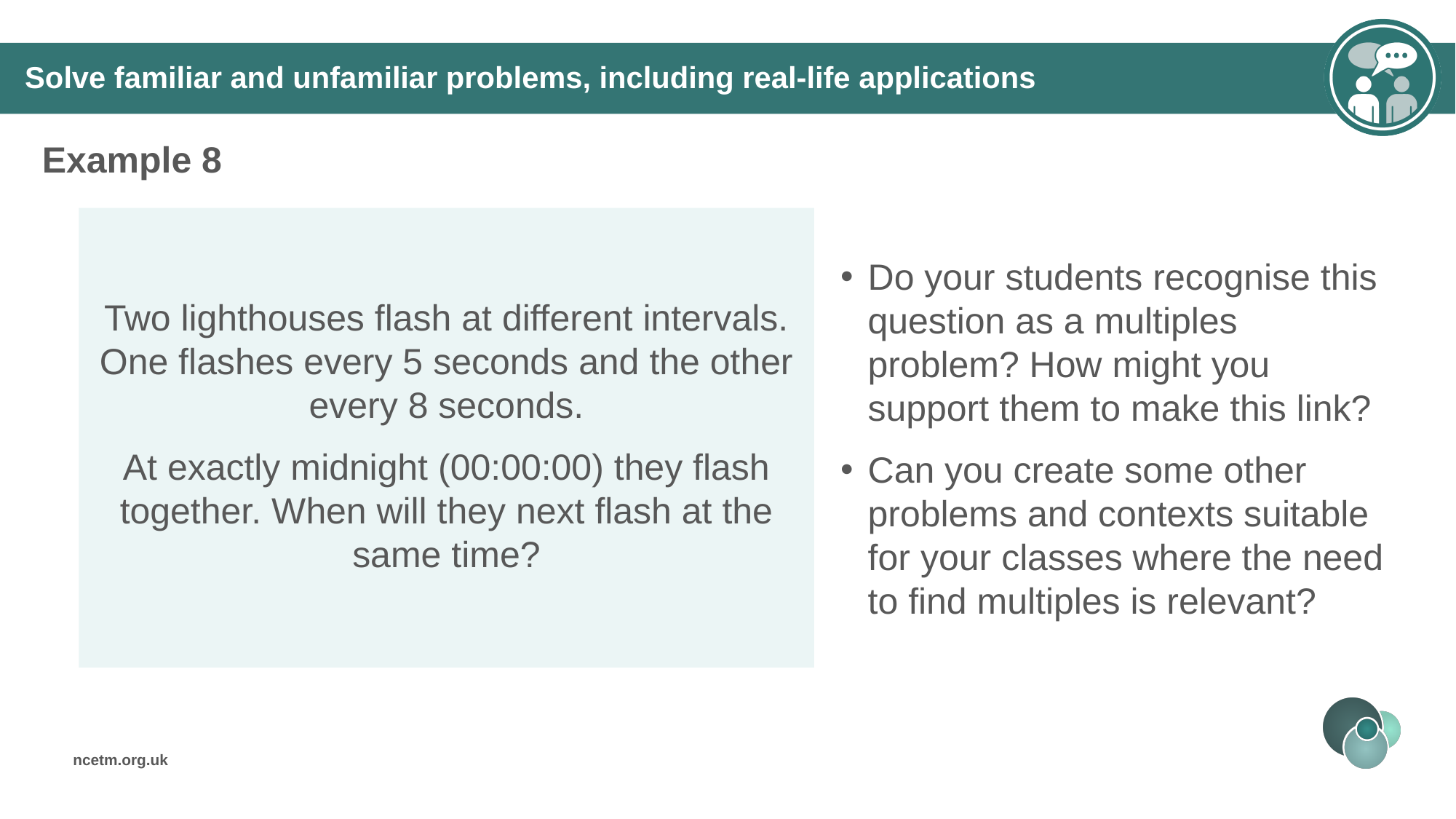

# Solve familiar and unfamiliar problems, including real-life applications
Example 8
Do your students recognise this question as a multiples problem? How might you support them to make this link?
Can you create some other problems and contexts suitable for your classes where the need to find multiples is relevant?

Two lighthouses flash at different intervals. One flashes every 5 seconds and the other every 8 seconds.
At exactly midnight (00:00:00) they flash together. When will they next flash at the same time?